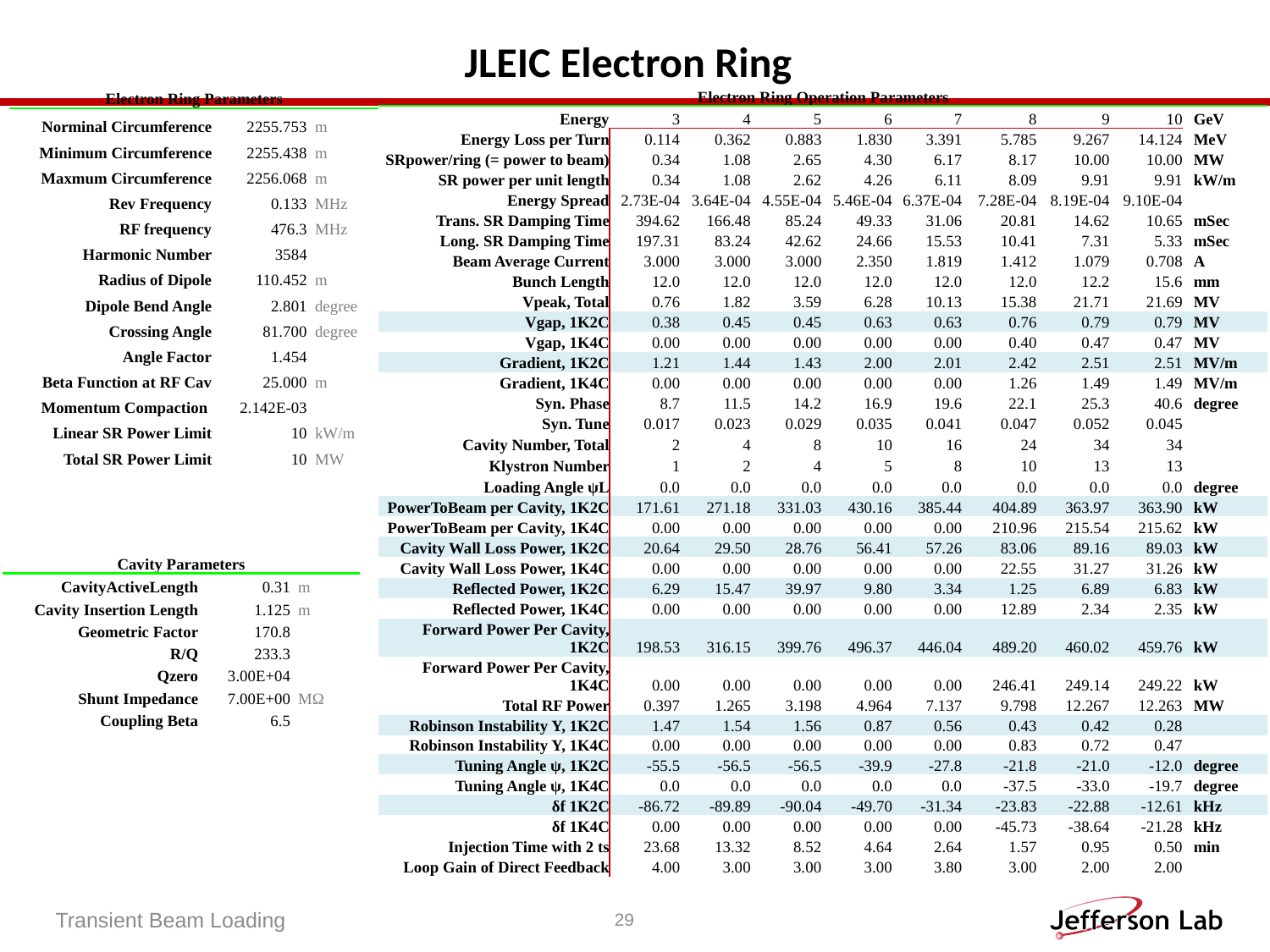

JLEIC Electron Ring
| Electron Ring Parameters |  |  |  |  |
| --- | --- | --- | --- | --- |
| Norminal Circumference |  | 2255.753 |  | m |
| Minimum Circumference |  | 2255.438 |  | m |
| Maxmum Circumference |  | 2256.068 |  | m |
| Rev Frequency |  | 0.133 |  | MHz |
| RF frequency |  | 476.3 |  | MHz |
| Harmonic Number |  | 3584 |  |  |
| Radius of Dipole |  | 110.452 |  | m |
| Dipole Bend Angle |  | 2.801 |  | degree |
| Crossing Angle |  | 81.700 |  | degree |
| Angle Factor |  | 1.454 |  |  |
| Beta Function at RF Cav |  | 25.000 |  | m |
| Momentum Compaction |  | 2.142E-03 |  |  |
| Linear SR Power Limit |  | 10 |  | kW/m |
| Total SR Power Limit |  | 10 |  | MW |
| Electron Ring Operation Parameters |  |  |  |  |  |  |  |  |  |  |
| --- | --- | --- | --- | --- | --- | --- | --- | --- | --- | --- |
| Energy | 3 | 4 | 5 | 6 | 7 | 8 | 9 | 10 |  | GeV |
| Energy Loss per Turn | 0.114 | 0.362 | 0.883 | 1.830 | 3.391 | 5.785 | 9.267 | 14.124 |  | MeV |
| SRpower/ring (= power to beam) | 0.34 | 1.08 | 2.65 | 4.30 | 6.17 | 8.17 | 10.00 | 10.00 |  | MW |
| SR power per unit length | 0.34 | 1.08 | 2.62 | 4.26 | 6.11 | 8.09 | 9.91 | 9.91 |  | kW/m |
| Energy Spread | 2.73E-04 | 3.64E-04 | 4.55E-04 | 5.46E-04 | 6.37E-04 | 7.28E-04 | 8.19E-04 | 9.10E-04 |  |  |
| Trans. SR Damping Time | 394.62 | 166.48 | 85.24 | 49.33 | 31.06 | 20.81 | 14.62 | 10.65 |  | mSec |
| Long. SR Damping Time | 197.31 | 83.24 | 42.62 | 24.66 | 15.53 | 10.41 | 7.31 | 5.33 |  | mSec |
| Beam Average Current | 3.000 | 3.000 | 3.000 | 2.350 | 1.819 | 1.412 | 1.079 | 0.708 |  | A |
| Bunch Length | 12.0 | 12.0 | 12.0 | 12.0 | 12.0 | 12.0 | 12.2 | 15.6 |  | mm |
| Vpeak, Total | 0.76 | 1.82 | 3.59 | 6.28 | 10.13 | 15.38 | 21.71 | 21.69 |  | MV |
| Vgap, 1K2C | 0.38 | 0.45 | 0.45 | 0.63 | 0.63 | 0.76 | 0.79 | 0.79 |  | MV |
| Vgap, 1K4C | 0.00 | 0.00 | 0.00 | 0.00 | 0.00 | 0.40 | 0.47 | 0.47 |  | MV |
| Gradient, 1K2C | 1.21 | 1.44 | 1.43 | 2.00 | 2.01 | 2.42 | 2.51 | 2.51 |  | MV/m |
| Gradient, 1K4C | 0.00 | 0.00 | 0.00 | 0.00 | 0.00 | 1.26 | 1.49 | 1.49 |  | MV/m |
| Syn. Phase | 8.7 | 11.5 | 14.2 | 16.9 | 19.6 | 22.1 | 25.3 | 40.6 |  | degree |
| Syn. Tune | 0.017 | 0.023 | 0.029 | 0.035 | 0.041 | 0.047 | 0.052 | 0.045 |  |  |
| Cavity Number, Total | 2 | 4 | 8 | 10 | 16 | 24 | 34 | 34 |  |  |
| Klystron Number | 1 | 2 | 4 | 5 | 8 | 10 | 13 | 13 |  |  |
| Loading Angle ψL | 0.0 | 0.0 | 0.0 | 0.0 | 0.0 | 0.0 | 0.0 | 0.0 |  | degree |
| PowerToBeam per Cavity, 1K2C | 171.61 | 271.18 | 331.03 | 430.16 | 385.44 | 404.89 | 363.97 | 363.90 |  | kW |
| PowerToBeam per Cavity, 1K4C | 0.00 | 0.00 | 0.00 | 0.00 | 0.00 | 210.96 | 215.54 | 215.62 |  | kW |
| Cavity Wall Loss Power, 1K2C | 20.64 | 29.50 | 28.76 | 56.41 | 57.26 | 83.06 | 89.16 | 89.03 |  | kW |
| Cavity Wall Loss Power, 1K4C | 0.00 | 0.00 | 0.00 | 0.00 | 0.00 | 22.55 | 31.27 | 31.26 |  | kW |
| Reflected Power, 1K2C | 6.29 | 15.47 | 39.97 | 9.80 | 3.34 | 1.25 | 6.89 | 6.83 |  | kW |
| Reflected Power, 1K4C | 0.00 | 0.00 | 0.00 | 0.00 | 0.00 | 12.89 | 2.34 | 2.35 |  | kW |
| Forward Power Per Cavity, 1K2C | 198.53 | 316.15 | 399.76 | 496.37 | 446.04 | 489.20 | 460.02 | 459.76 |  | kW |
| Forward Power Per Cavity, 1K4C | 0.00 | 0.00 | 0.00 | 0.00 | 0.00 | 246.41 | 249.14 | 249.22 |  | kW |
| Total RF Power | 0.397 | 1.265 | 3.198 | 4.964 | 7.137 | 9.798 | 12.267 | 12.263 |  | MW |
| Robinson Instability Y, 1K2C | 1.47 | 1.54 | 1.56 | 0.87 | 0.56 | 0.43 | 0.42 | 0.28 |  |  |
| Robinson Instability Y, 1K4C | 0.00 | 0.00 | 0.00 | 0.00 | 0.00 | 0.83 | 0.72 | 0.47 |  |  |
| Tuning Angle ψ, 1K2C | -55.5 | -56.5 | -56.5 | -39.9 | -27.8 | -21.8 | -21.0 | -12.0 |  | degree |
| Tuning Angle ψ, 1K4C | 0.0 | 0.0 | 0.0 | 0.0 | 0.0 | -37.5 | -33.0 | -19.7 |  | degree |
| δf 1K2C | -86.72 | -89.89 | -90.04 | -49.70 | -31.34 | -23.83 | -22.88 | -12.61 |  | kHz |
| δf 1K4C | 0.00 | 0.00 | 0.00 | 0.00 | 0.00 | -45.73 | -38.64 | -21.28 |  | kHz |
| Injection Time with 2 ts | 23.68 | 13.32 | 8.52 | 4.64 | 2.64 | 1.57 | 0.95 | 0.50 |  | min |
| Loop Gain of Direct Feedback | 4.00 | 3.00 | 3.00 | 3.00 | 3.80 | 3.00 | 2.00 | 2.00 |  |  |
| Cavity Parameters |  |  |  |  |
| --- | --- | --- | --- | --- |
| CavityActiveLength |  | 0.31 |  | m |
| Cavity Insertion Length |  | 1.125 |  | m |
| Geometric Factor |  | 170.8 |  |  |
| R/Q |  | 233.3 |  |  |
| Qzero |  | 3.00E+04 |  |  |
| Shunt Impedance |  | 7.00E+00 |  | MΩ |
| Coupling Beta |  | 6.5 |  |  |
Transient Beam Loading
29